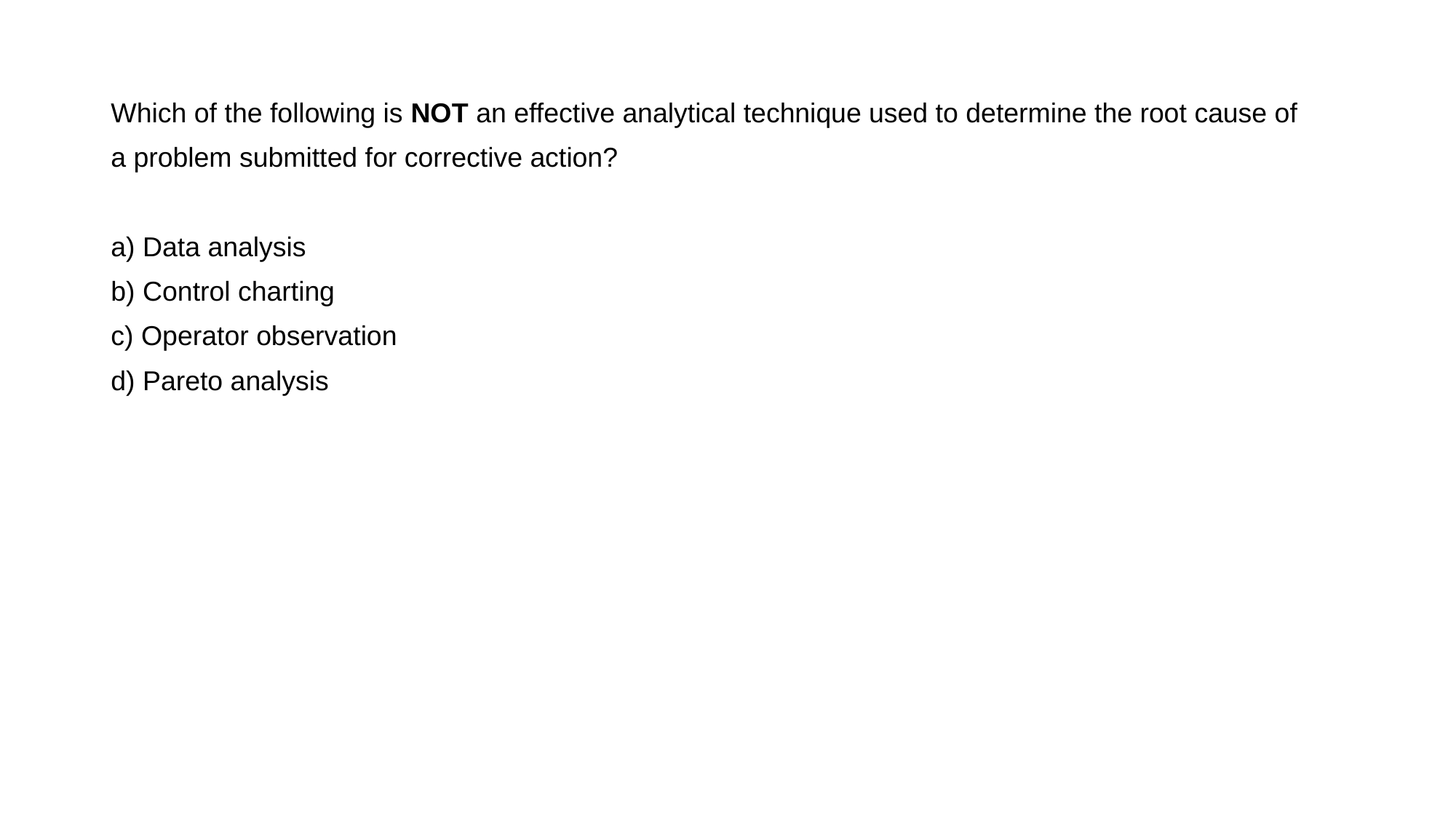

Which of the following is NOT an effective analytical technique used to determine the root cause of
a problem submitted for corrective action?

a) Data analysis
b) Control charting
c) Operator observation
d) Pareto analysis